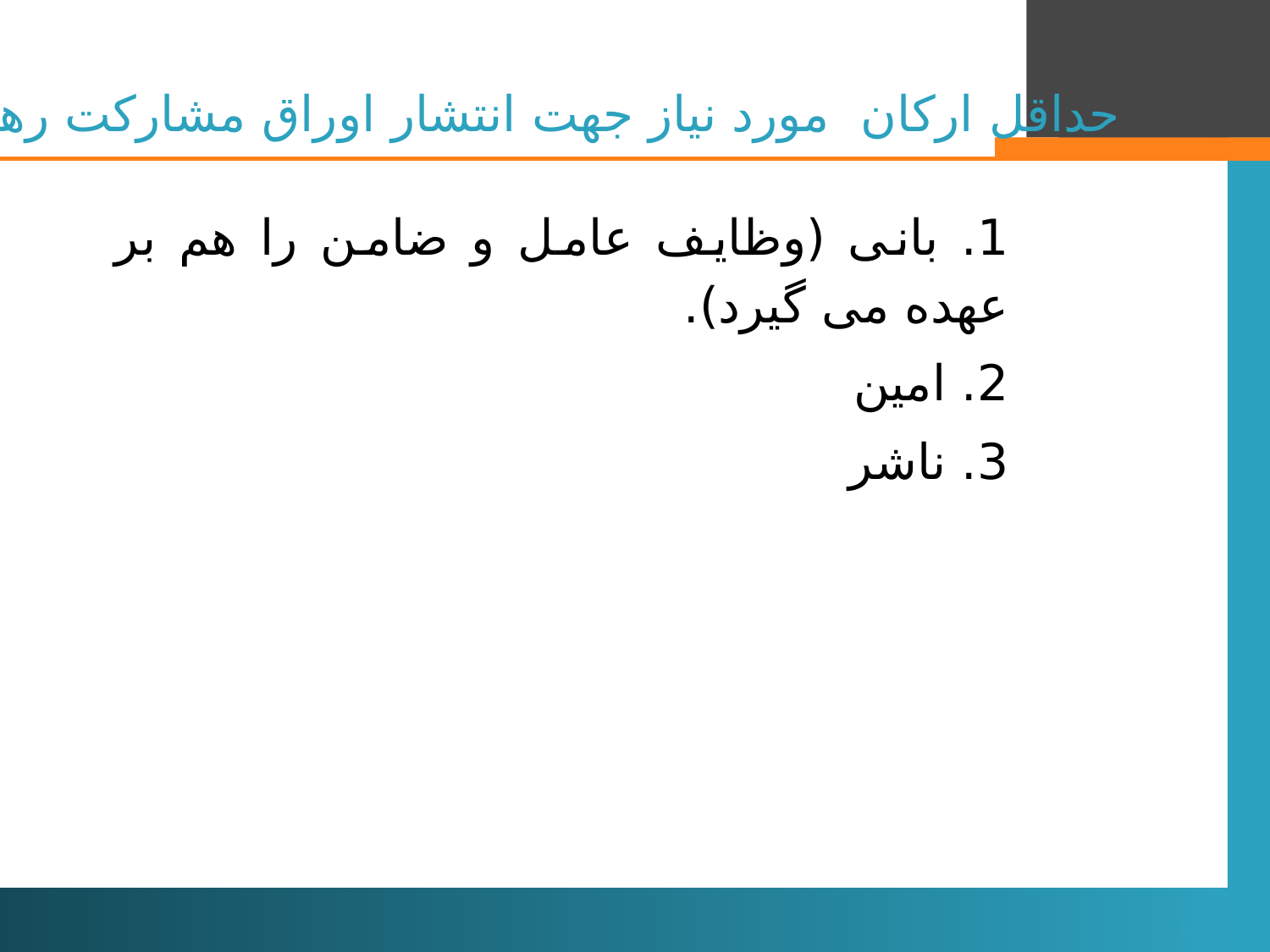

حداقل ارکان  مورد نیاز جهت انتشار اوراق مشارکت رهنی
1. بانی (وظایف عامل و ضامن را هم بر عهده می گیرد).
2. امین
3. ناشر
9